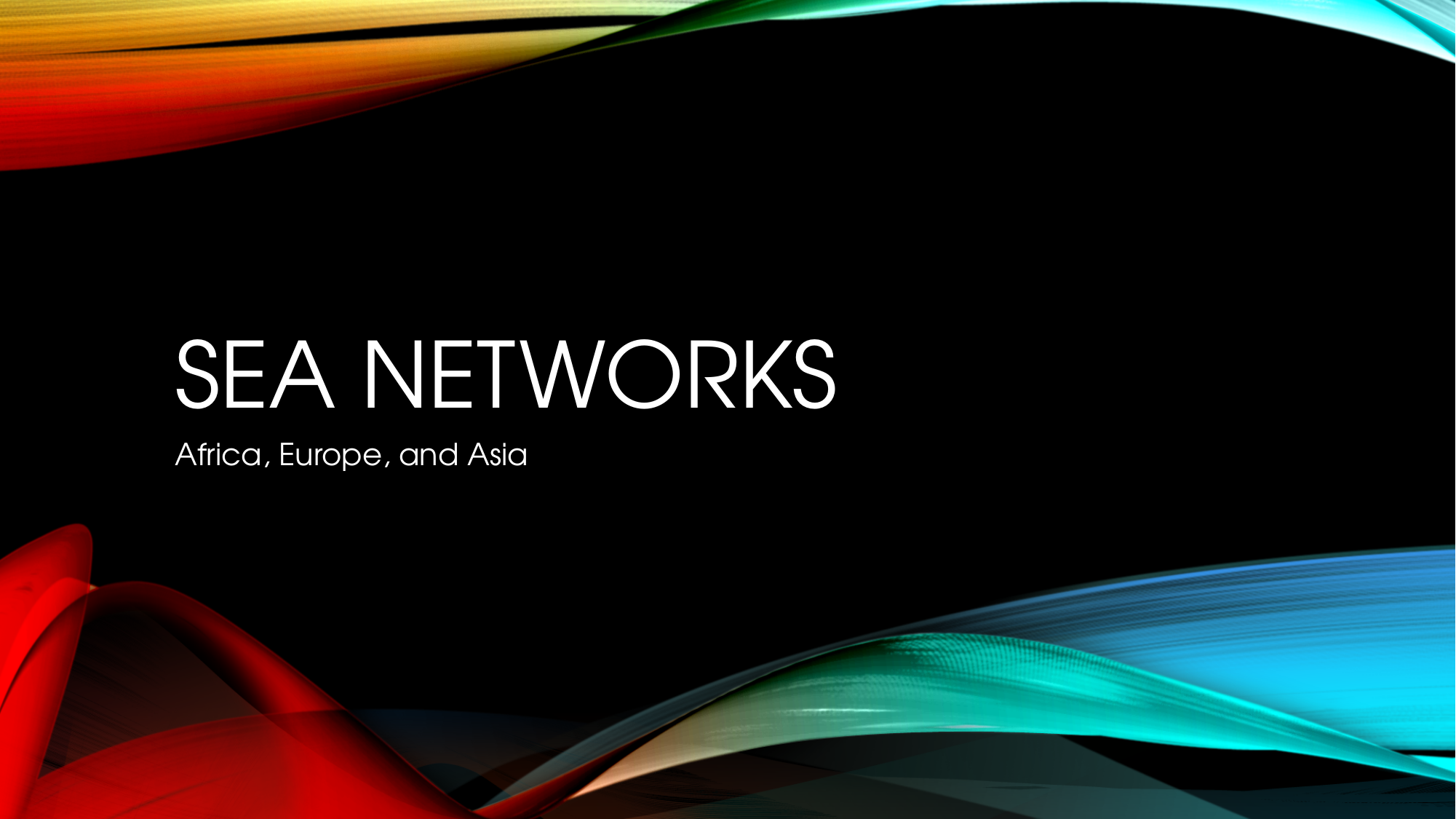

# Sea networks
Africa, Europe, and Asia